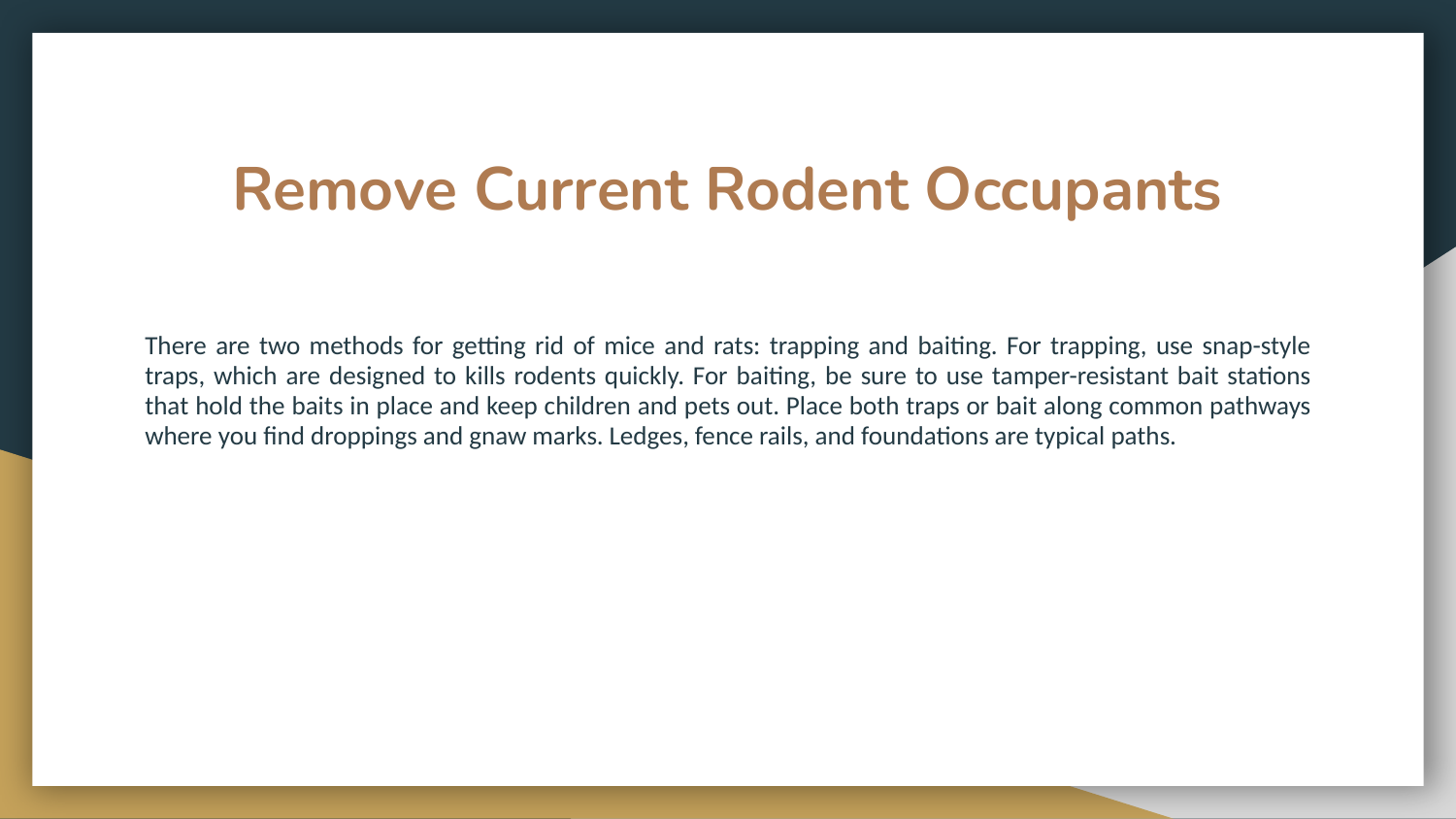

# Remove Current Rodent Occupants

There are two methods for getting rid of mice and rats: trapping and baiting. For trapping, use snap-style traps, which are designed to kills rodents quickly. For baiting, be sure to use tamper-resistant bait stations that hold the baits in place and keep children and pets out. Place both traps or bait along common pathways where you find droppings and gnaw marks. Ledges, fence rails, and foundations are typical paths.